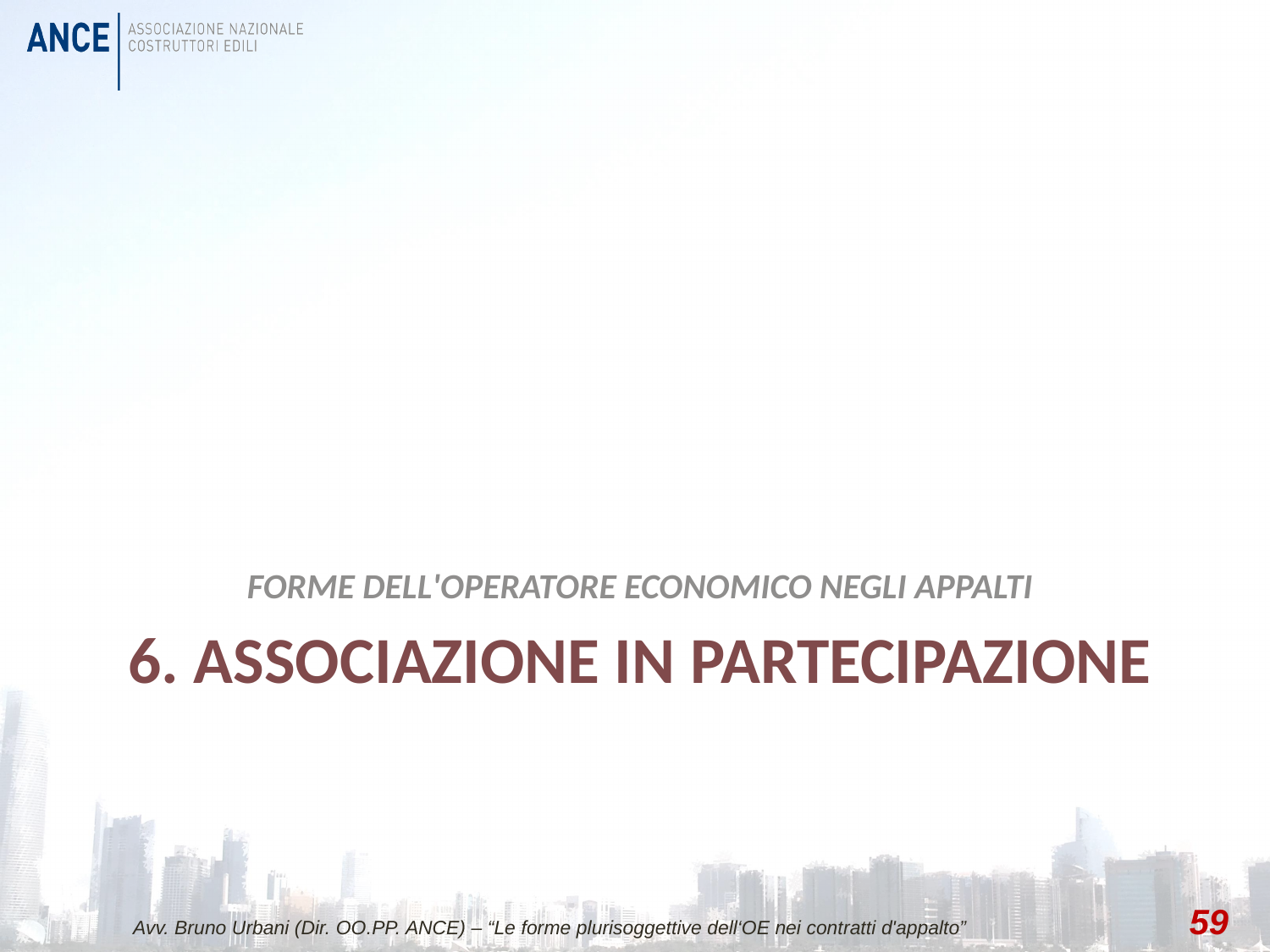

FORME DELL'OPERATORE ECONOMICO NEGLI APPALTI
# 6. Associazione in partecipazione